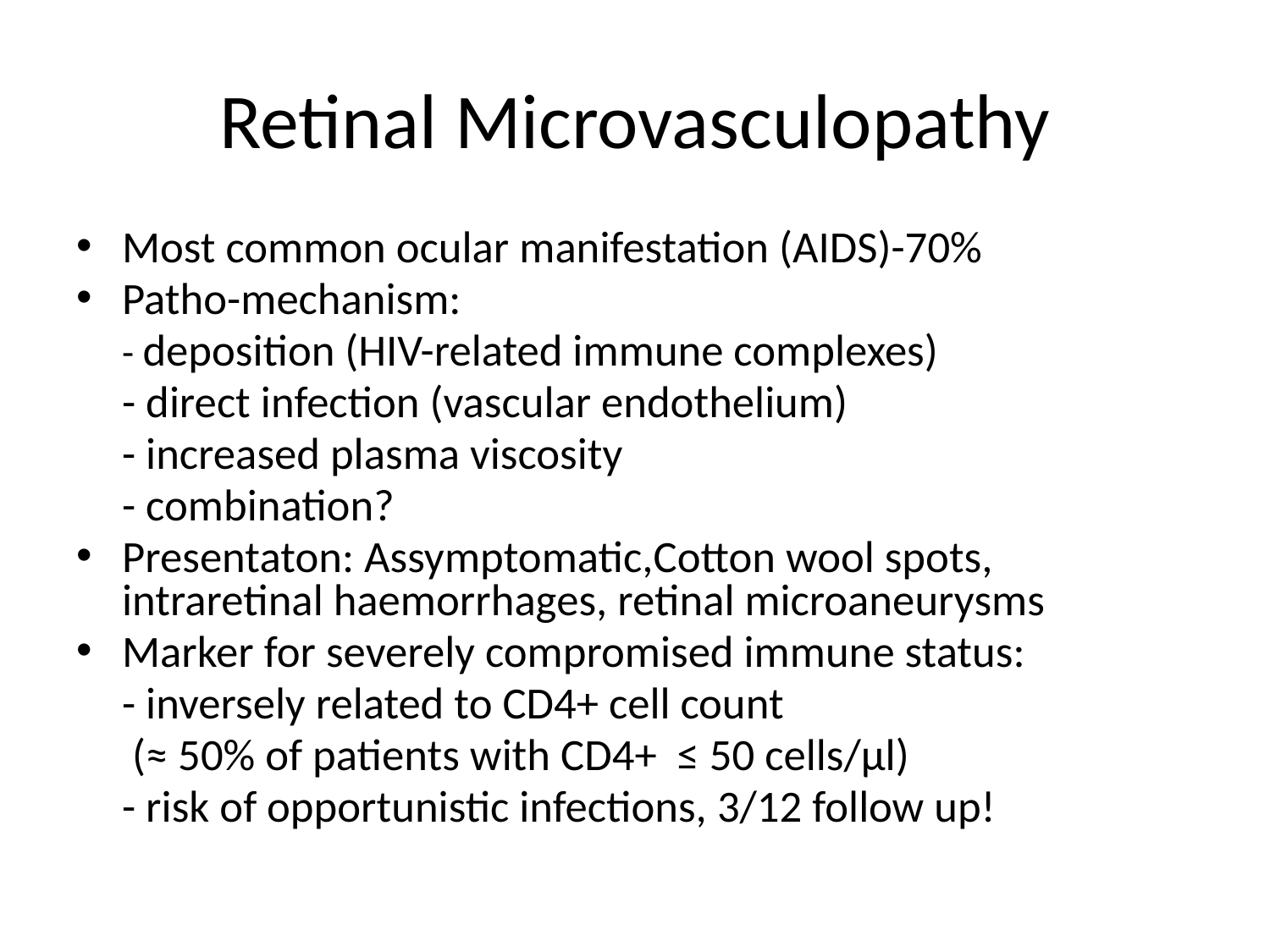

# Retinal Microvasculopathy
Most common ocular manifestation (AIDS)-70%
Patho-mechanism:
		- deposition (HIV-related immune complexes)
		- direct infection (vascular endothelium)
		- increased plasma viscosity
		- combination?
Presentaton: Assymptomatic,Cotton wool spots, intraretinal haemorrhages, retinal microaneurysms
Marker for severely compromised immune status:
		- inversely related to CD4+ cell count
		 (≈ 50% of patients with CD4+  ≤ 50 cells/µl)
		- risk of opportunistic infections, 3/12 follow up!